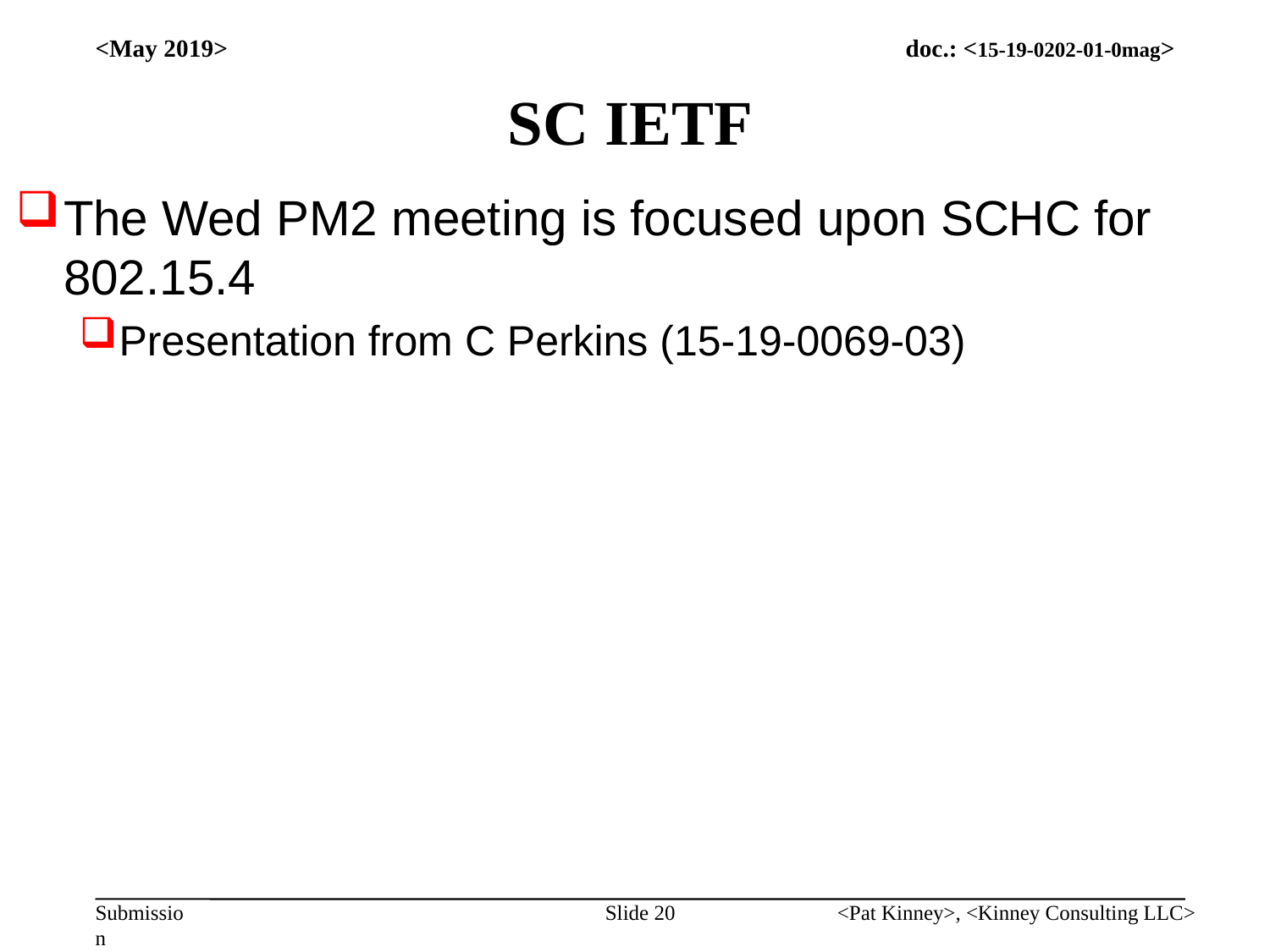

<May 2019>
# SC IETF
The Wed PM2 meeting is focused upon SCHC for 802.15.4
Presentation from C Perkins (15-19-0069-03)

Slide 20
<Pat Kinney>, <Kinney Consulting LLC>